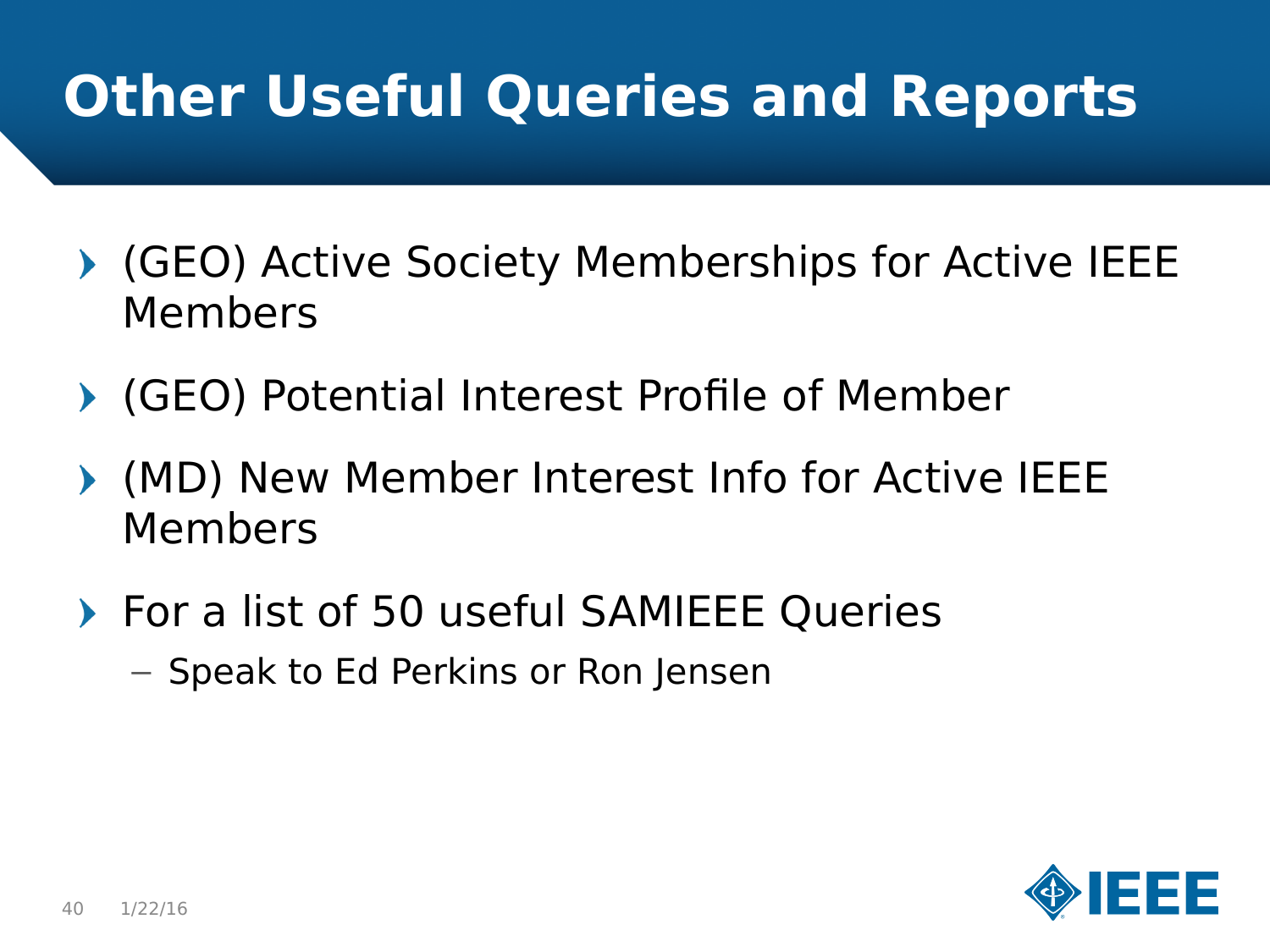

# Other Useful Queries and Reports
(GEO) Active Society Memberships for Active IEEE Members
(GEO) Potential Interest Profile of Member
(MD) New Member Interest Info for Active IEEE Members
For a list of 50 useful SAMIEEE Queries
 Speak to Ed Perkins or Ron Jensen

40
1/22/16